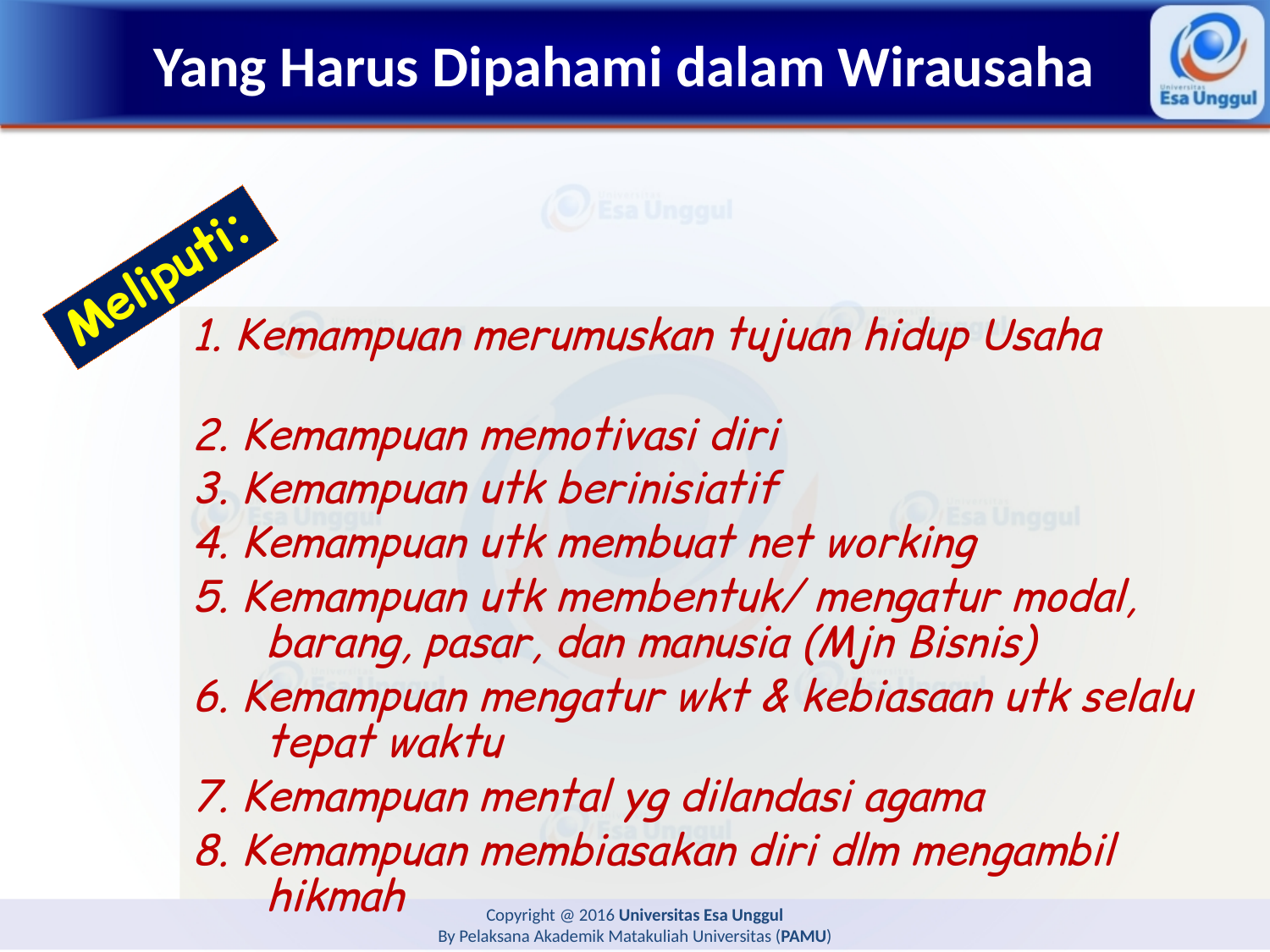

# Yang Harus Dipahami dalam Wirausaha
Meliputi:
1. Kemampuan merumuskan tujuan hidup Usaha
2. Kemampuan memotivasi diri
3. Kemampuan utk berinisiatif
4. Kemampuan utk membuat net working
5. Kemampuan utk membentuk/ mengatur modal, barang, pasar, dan manusia (Mjn Bisnis)
6. Kemampuan mengatur wkt & kebiasaan utk selalu tepat waktu
7. Kemampuan mental yg dilandasi agama
8. Kemampuan membiasakan diri dlm mengambil hikmah